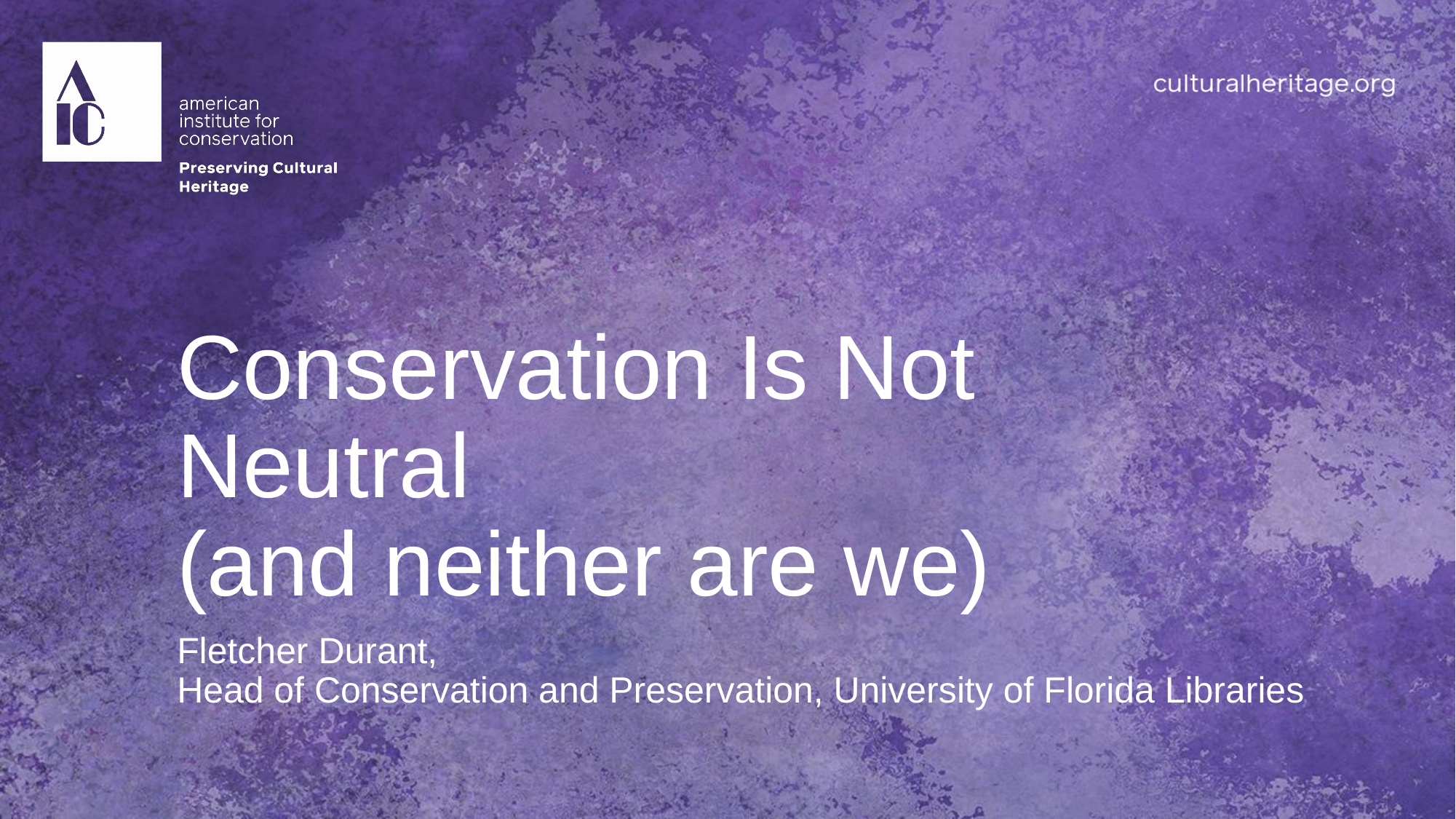

# Conservation Is Not Neutral
(and neither are we)
Fletcher Durant,
Head of Conservation and Preservation, University of Florida Libraries